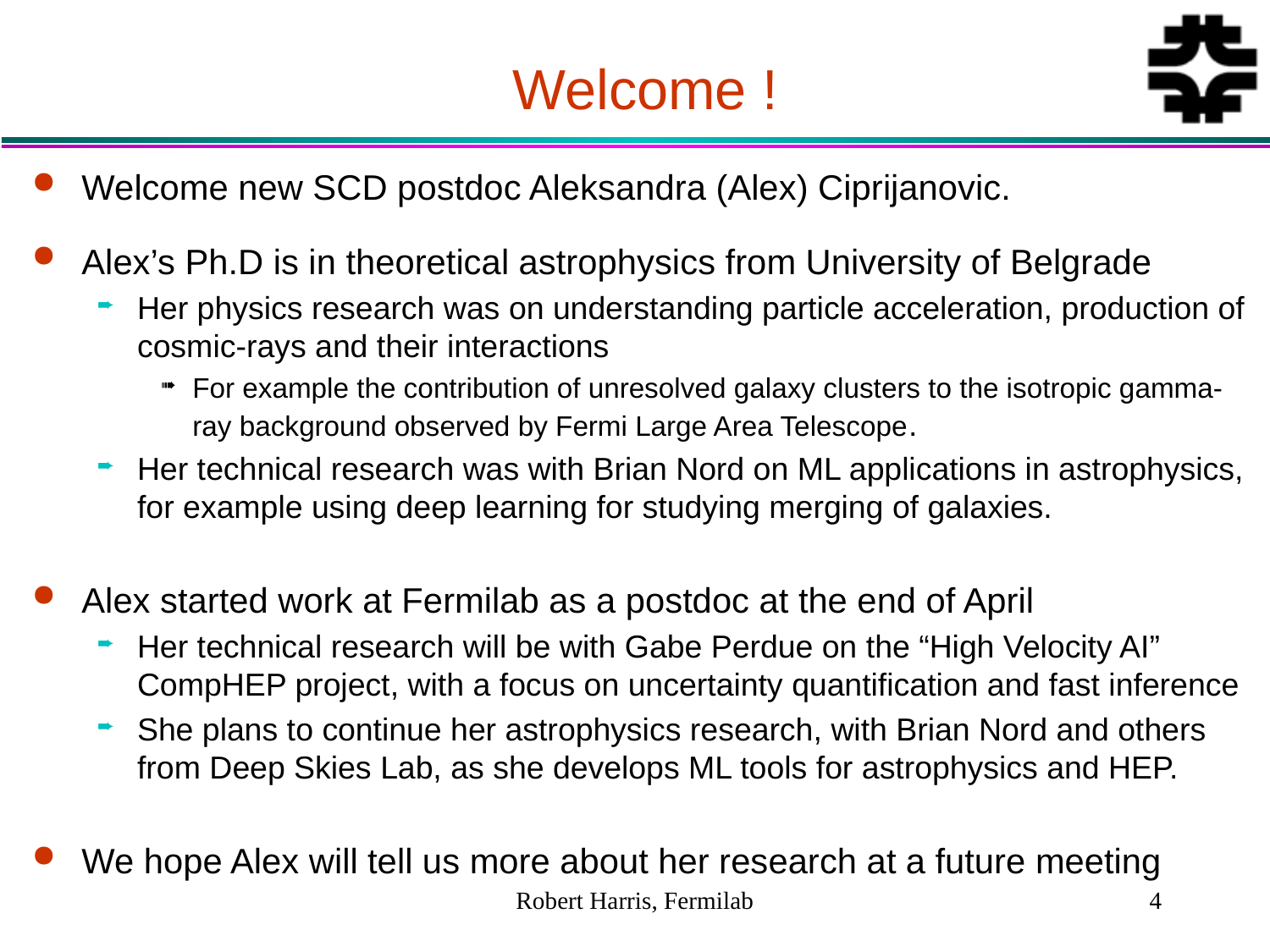

# Welcome !
Welcome new SCD postdoc Aleksandra (Alex) Ciprijanovic.

Alex’s Ph.D is in theoretical astrophysics from University of Belgrade
Her physics research was on understanding particle acceleration, production of cosmic-rays and their interactions
For example the contribution of unresolved galaxy clusters to the isotropic gamma-ray background observed by Fermi Large Area Telescope.
Her technical research was with Brian Nord on ML applications in astrophysics, for example using deep learning for studying merging of galaxies.

Alex started work at Fermilab as a postdoc at the end of April
Her technical research will be with Gabe Perdue on the “High Velocity AI” CompHEP project, with a focus on uncertainty quantification and fast inference
She plans to continue her astrophysics research, with Brian Nord and others from Deep Skies Lab, as she develops ML tools for astrophysics and HEP.

We hope Alex will tell us more about her research at a future meeting
Robert Harris, Fermilab
4